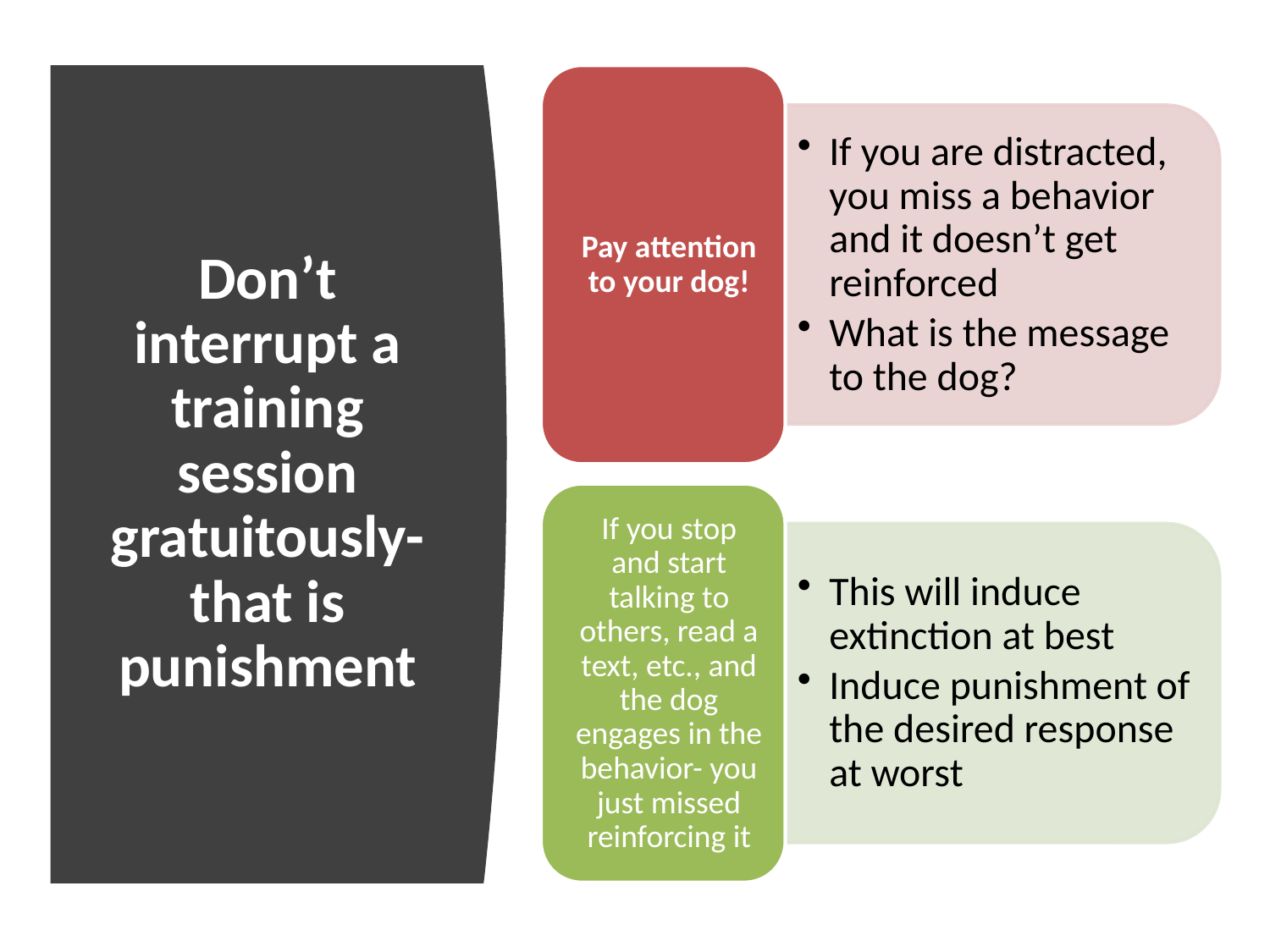

If you are distracted, you miss a behavior and it doesn’t get reinforced
What is the message to the dog?
Pay attention to your dog!
This will induce extinction at best
Induce punishment of the desired response at worst
If you stop and start talking to others, read a text, etc., and the dog engages in the behavior- you just missed reinforcing it

# Don’t interrupt a training session gratuitously- that is punishment